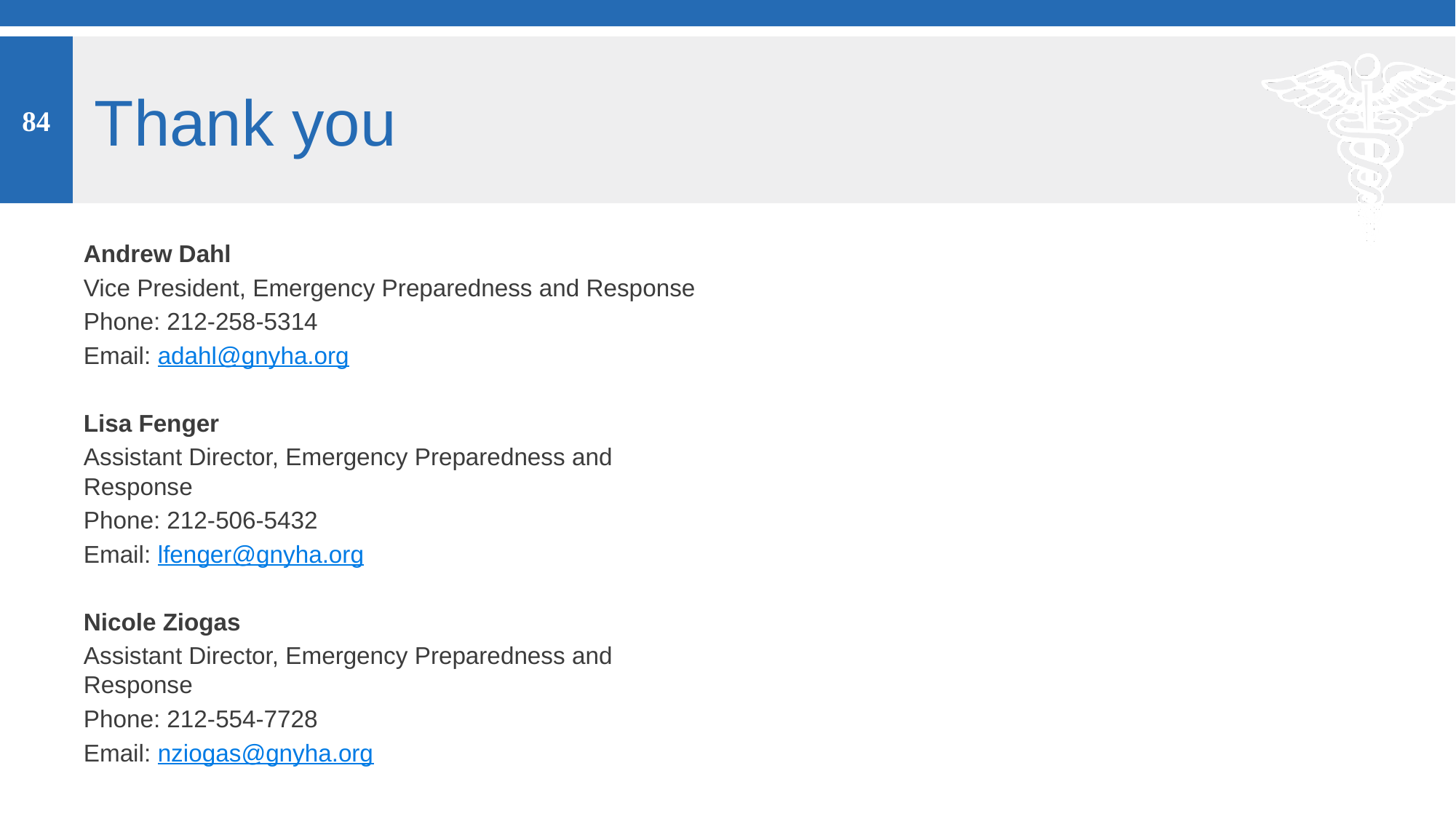

84
# Thank you
Andrew Dahl
Vice President, Emergency Preparedness and Response
Phone: 212-258-5314
Email: adahl@gnyha.org

Lisa Fenger
Assistant Director, Emergency Preparedness and Response
Phone: 212-506-5432
Email: lfenger@gnyha.org

Nicole Ziogas
Assistant Director, Emergency Preparedness and Response
Phone: 212-554-7728
Email: nziogas@gnyha.org